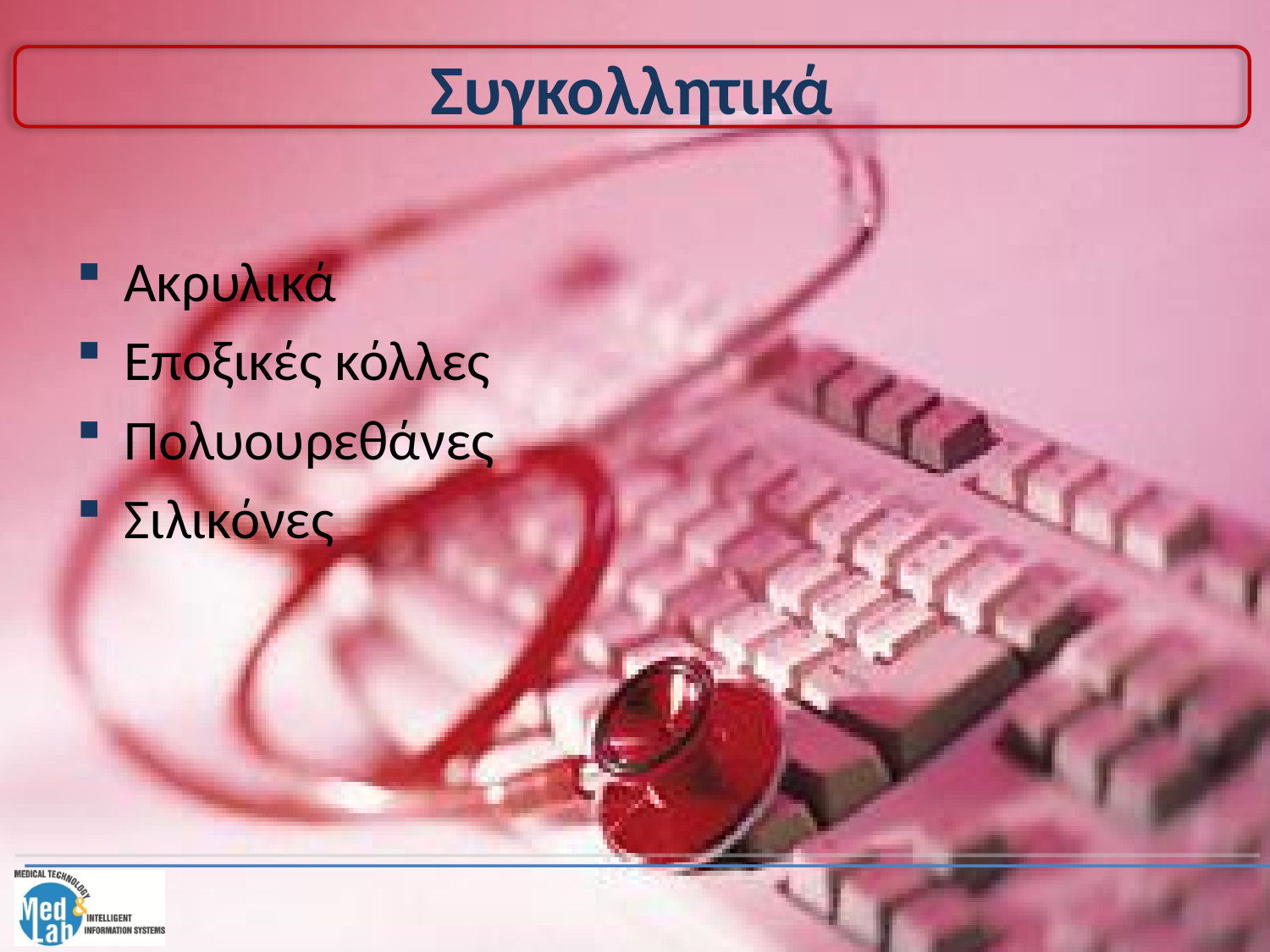

# Συγκολλητικά

Ακρυλικά
Εποξικές κόλλες
Πολυουρεθάνες
Σιλικόνες